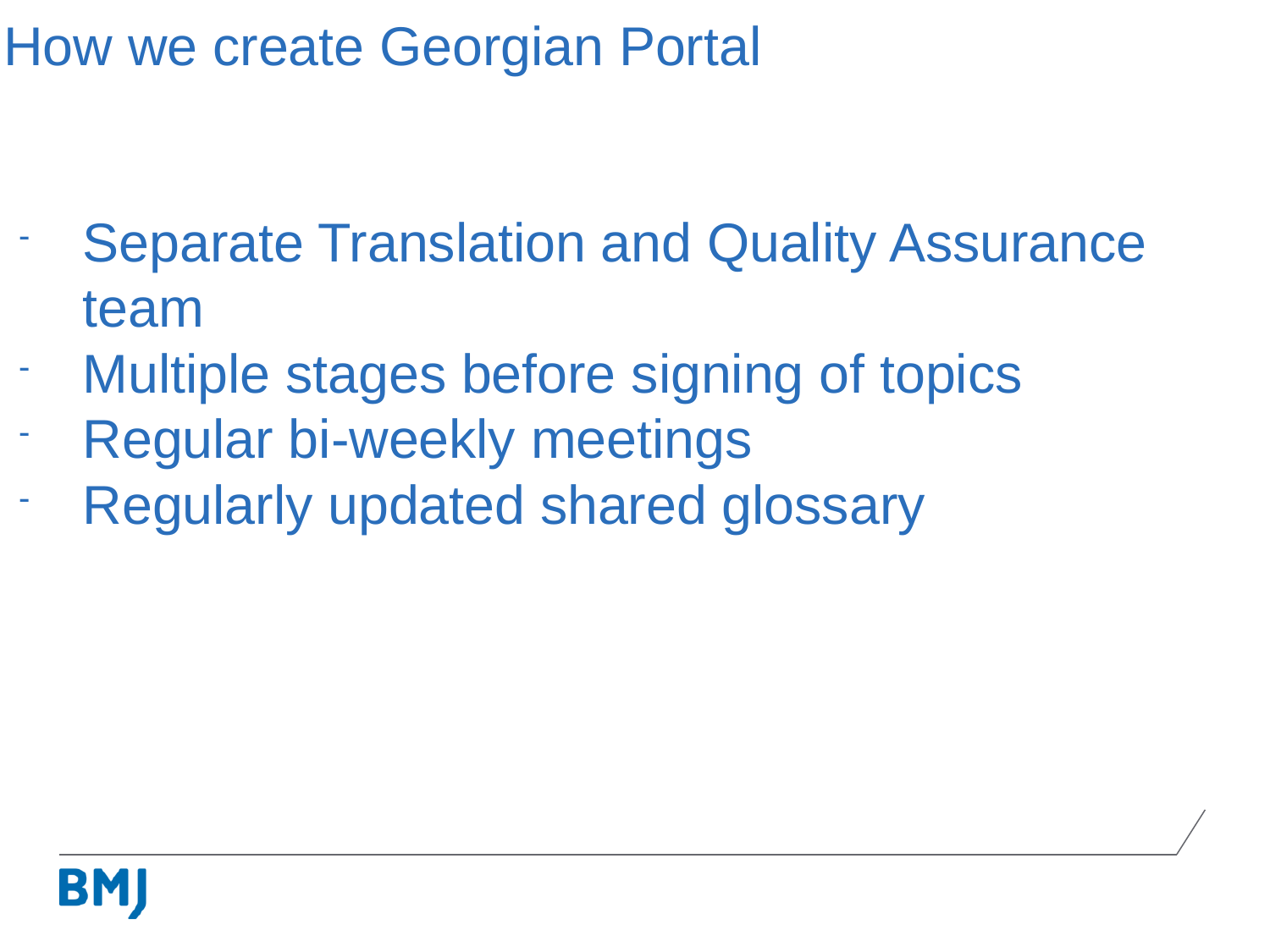

How we create Georgian Portal
Separate Translation and Quality Assurance team
Multiple stages before signing of topics
Regular bi-weekly meetings
Regularly updated shared glossary